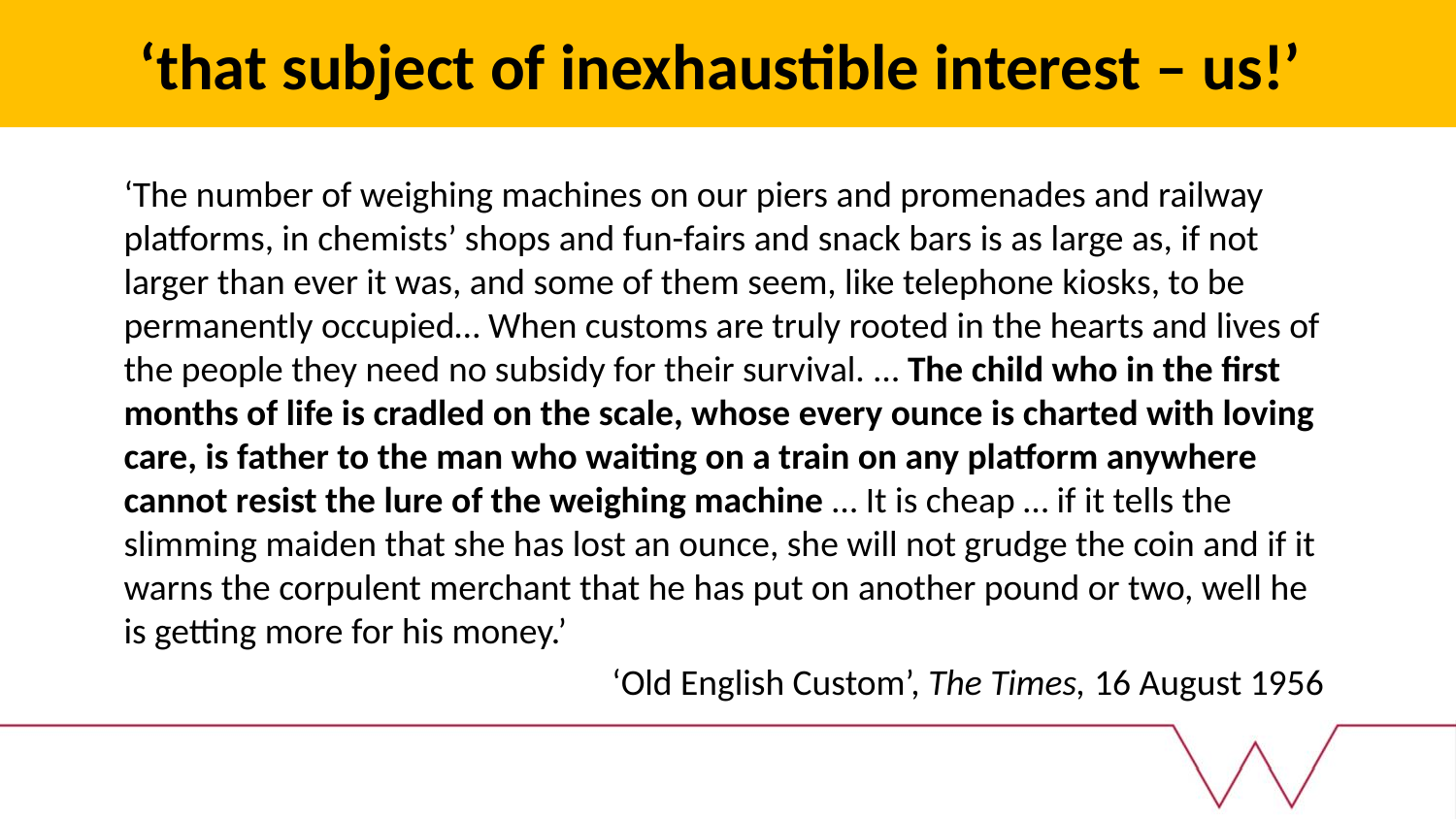

# ‘that subject of inexhaustible interest – us!’
‘The number of weighing machines on our piers and promenades and railway platforms, in chemists’ shops and fun-fairs and snack bars is as large as, if not larger than ever it was, and some of them seem, like telephone kiosks, to be permanently occupied… When customs are truly rooted in the hearts and lives of the people they need no subsidy for their survival. … The child who in the first months of life is cradled on the scale, whose every ounce is charted with loving care, is father to the man who waiting on a train on any platform anywhere cannot resist the lure of the weighing machine … It is cheap … if it tells the slimming maiden that she has lost an ounce, she will not grudge the coin and if it warns the corpulent merchant that he has put on another pound or two, well he is getting more for his money.’
‘Old English Custom’, The Times, 16 August 1956